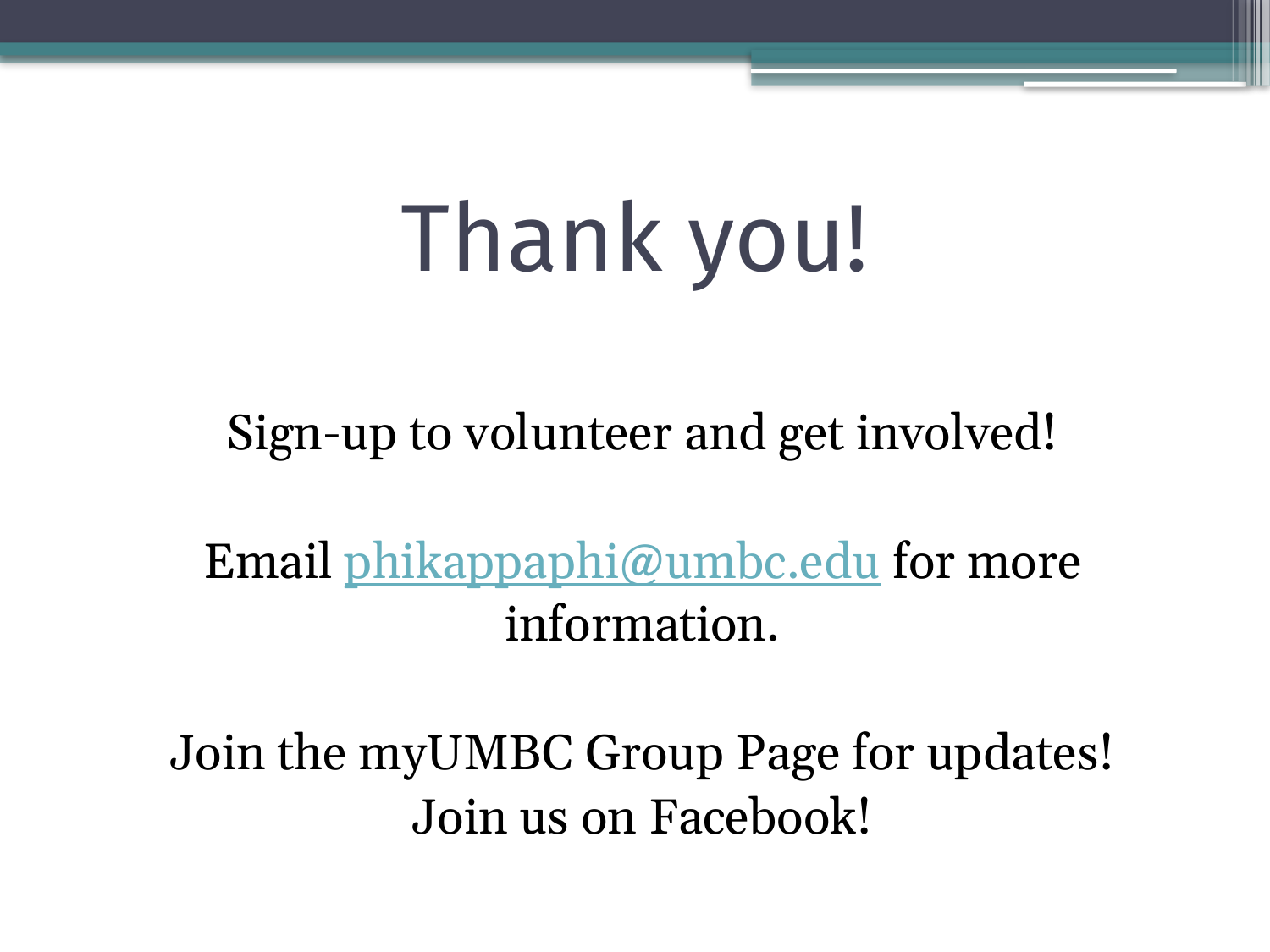

# Thank you!

Sign-up to volunteer and get involved!

Email phikappaphi@umbc.edu for more information.

Join the myUMBC Group Page for updates!
Join us on Facebook!